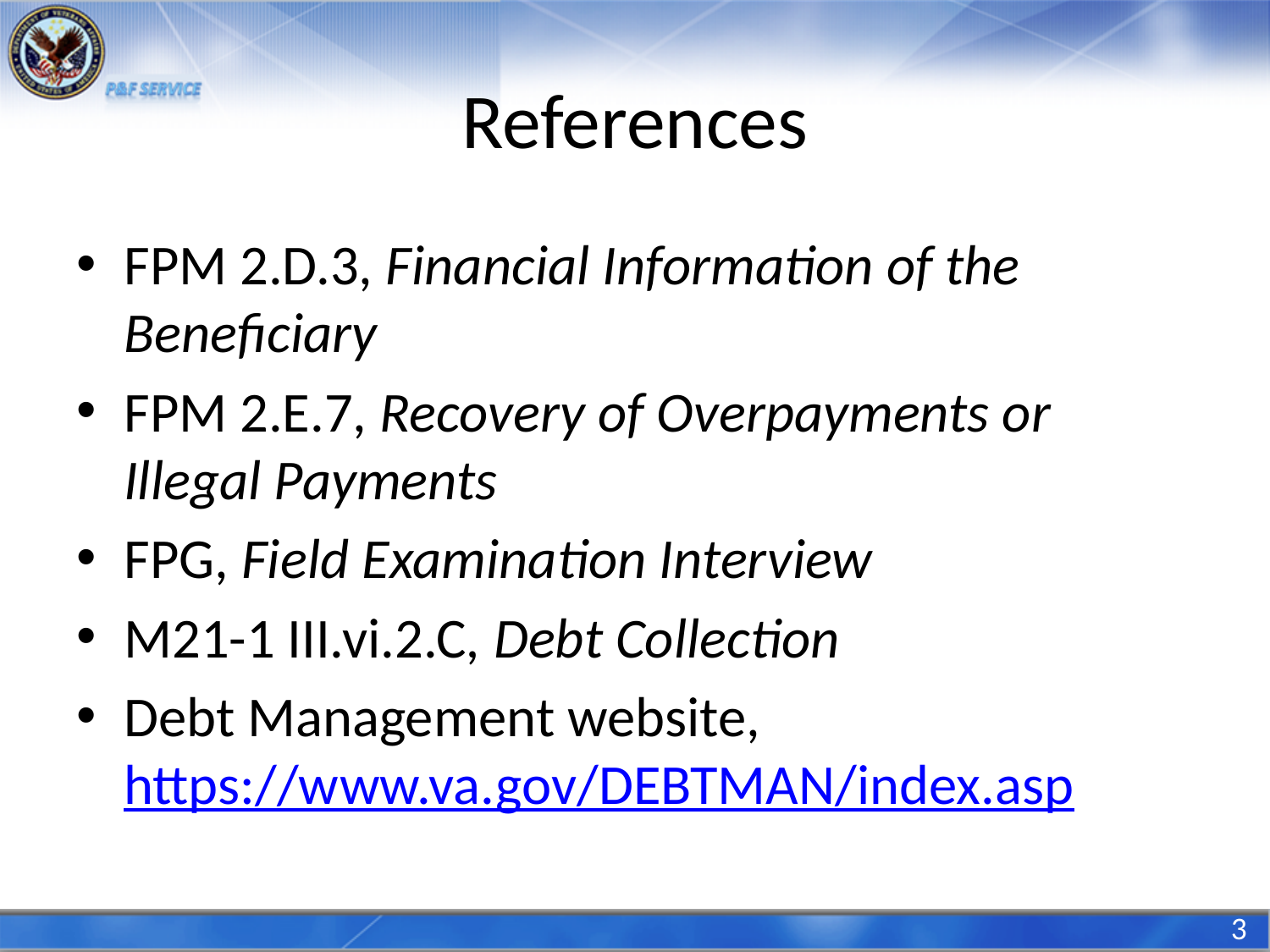

# References
FPM 2.D.3, Financial Information of the Beneficiary
FPM 2.E.7, Recovery of Overpayments or Illegal Payments
FPG, Field Examination Interview
M21-1 III.vi.2.C, Debt Collection
Debt Management website, https://www.va.gov/DEBTMAN/index.asp

3